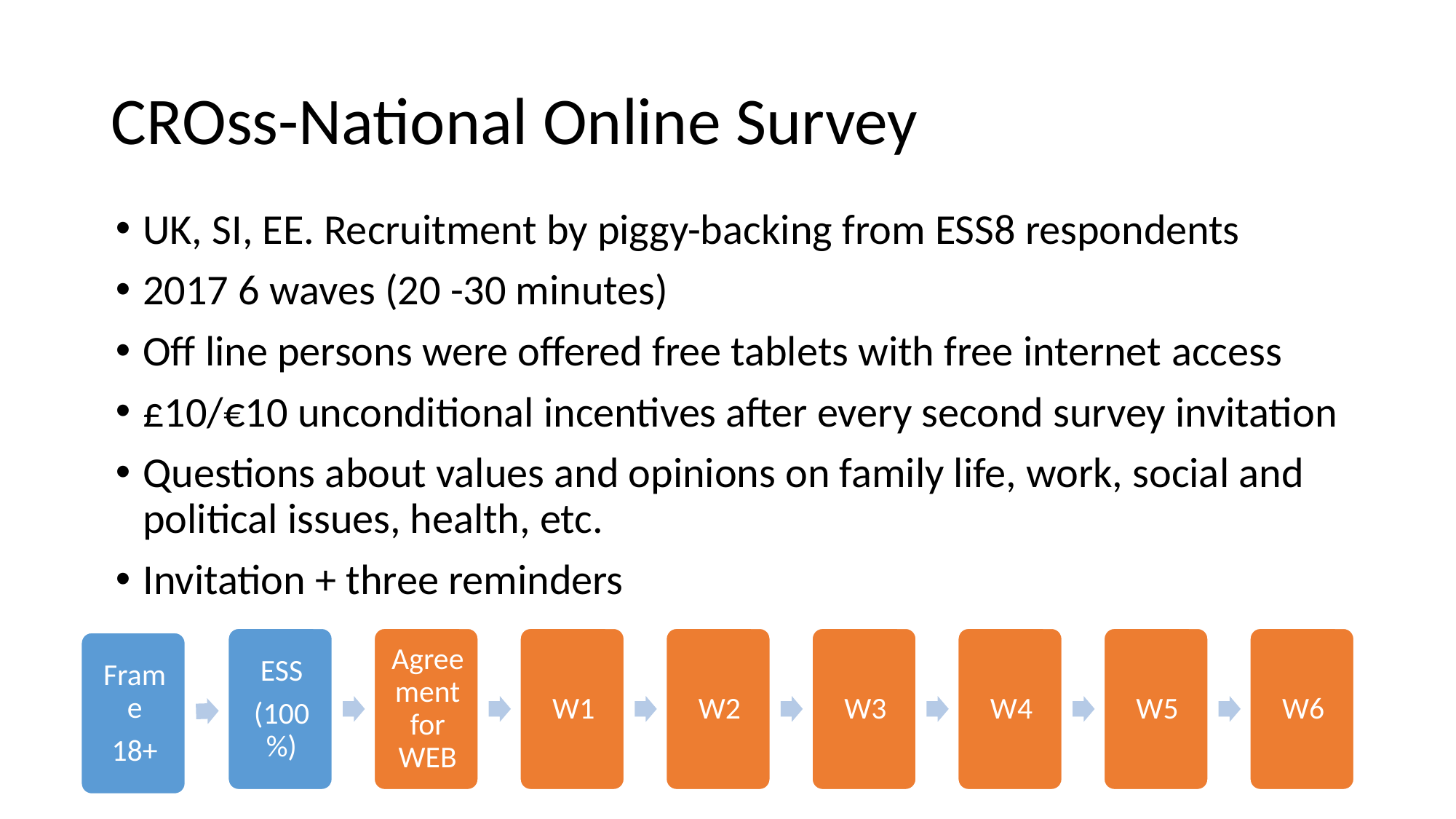

# CROss-National Online Survey
UK, SI, EE. Recruitment by piggy-backing from ESS8 respondents
2017 6 waves (20 -30 minutes)
Off line persons were offered free tablets with free internet access
£10/€10 unconditional incentives after every second survey invitation
Questions about values and opinions on family life, work, social and political issues, health, etc.
Invitation + three reminders
Frame
18+

ESS
(100%)

Agreement for WEB

W1

W2

W3

W4

W5

W6